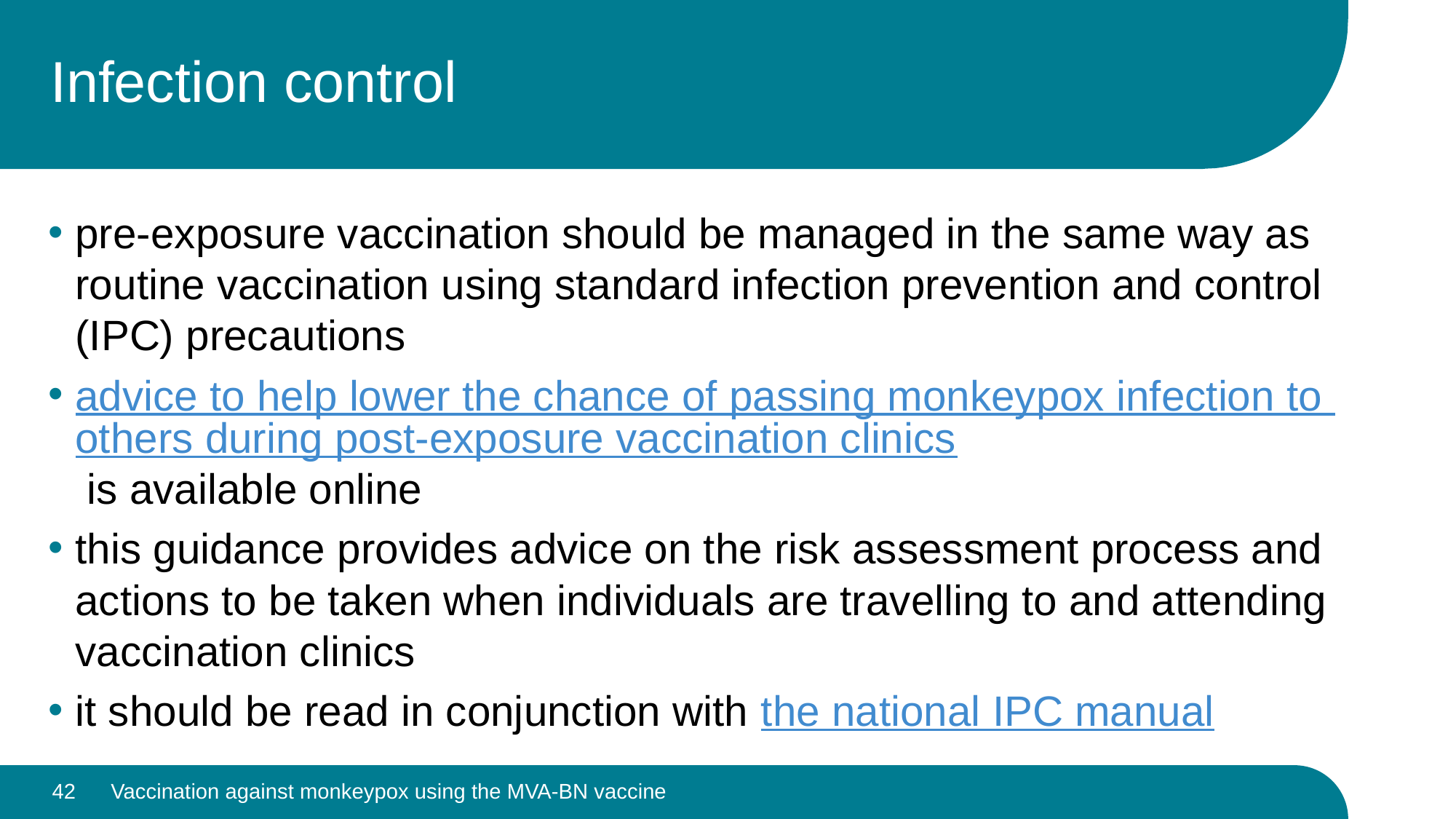

# Infection control
pre-exposure vaccination should be managed in the same way as routine vaccination using standard infection prevention and control (IPC) precautions
advice to help lower the chance of passing monkeypox infection to others during post-exposure vaccination clinics is available online
this guidance provides advice on the risk assessment process and actions to be taken when individuals are travelling to and attending vaccination clinics
it should be read in conjunction with the national IPC manual
42
Vaccination against monkeypox using the MVA-BN vaccine